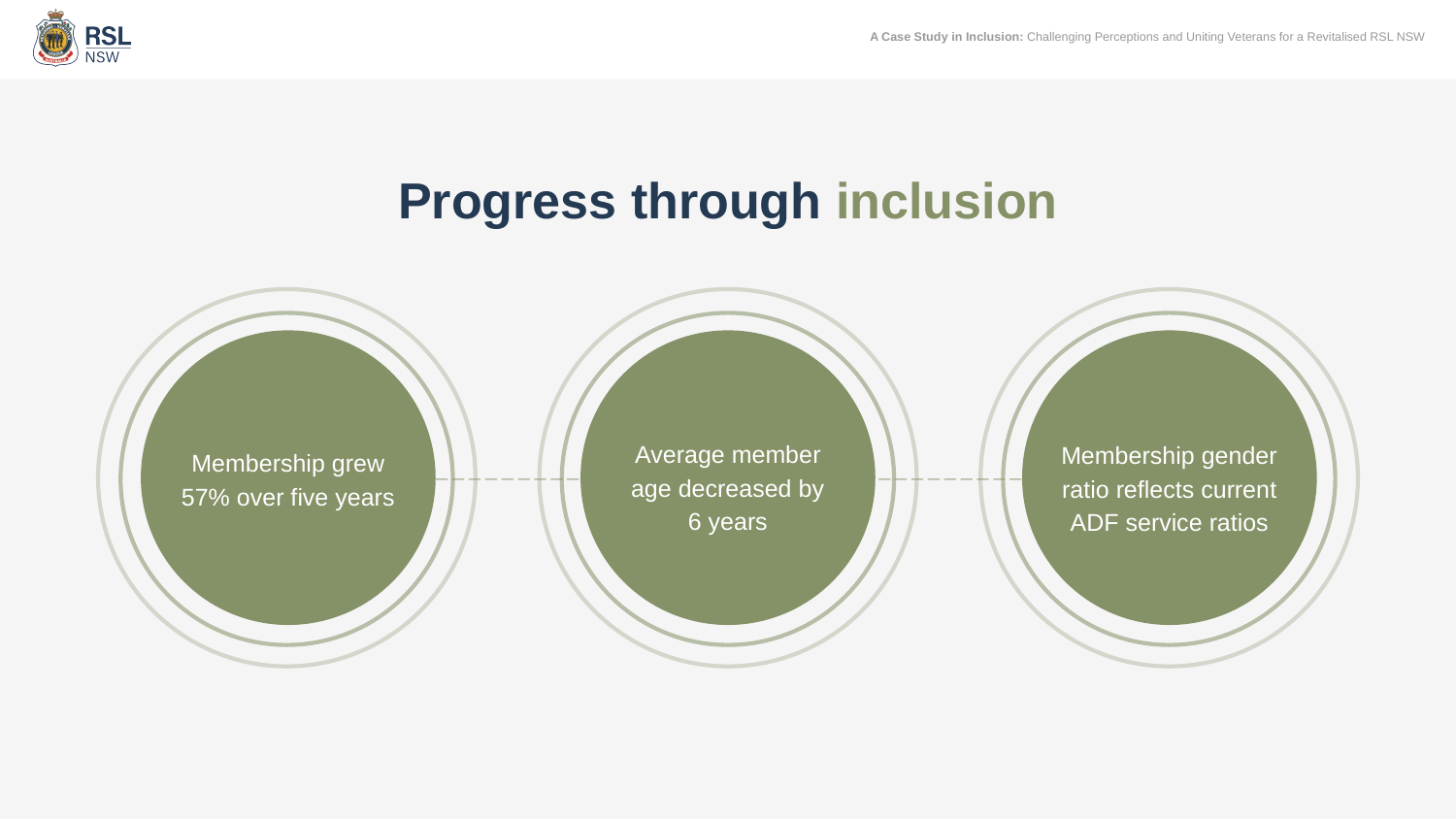

Progress through inclusion

Membership grew 57% over five years

Average member age decreased by 6 years

Membership gender ratio reflects current ADF service ratios